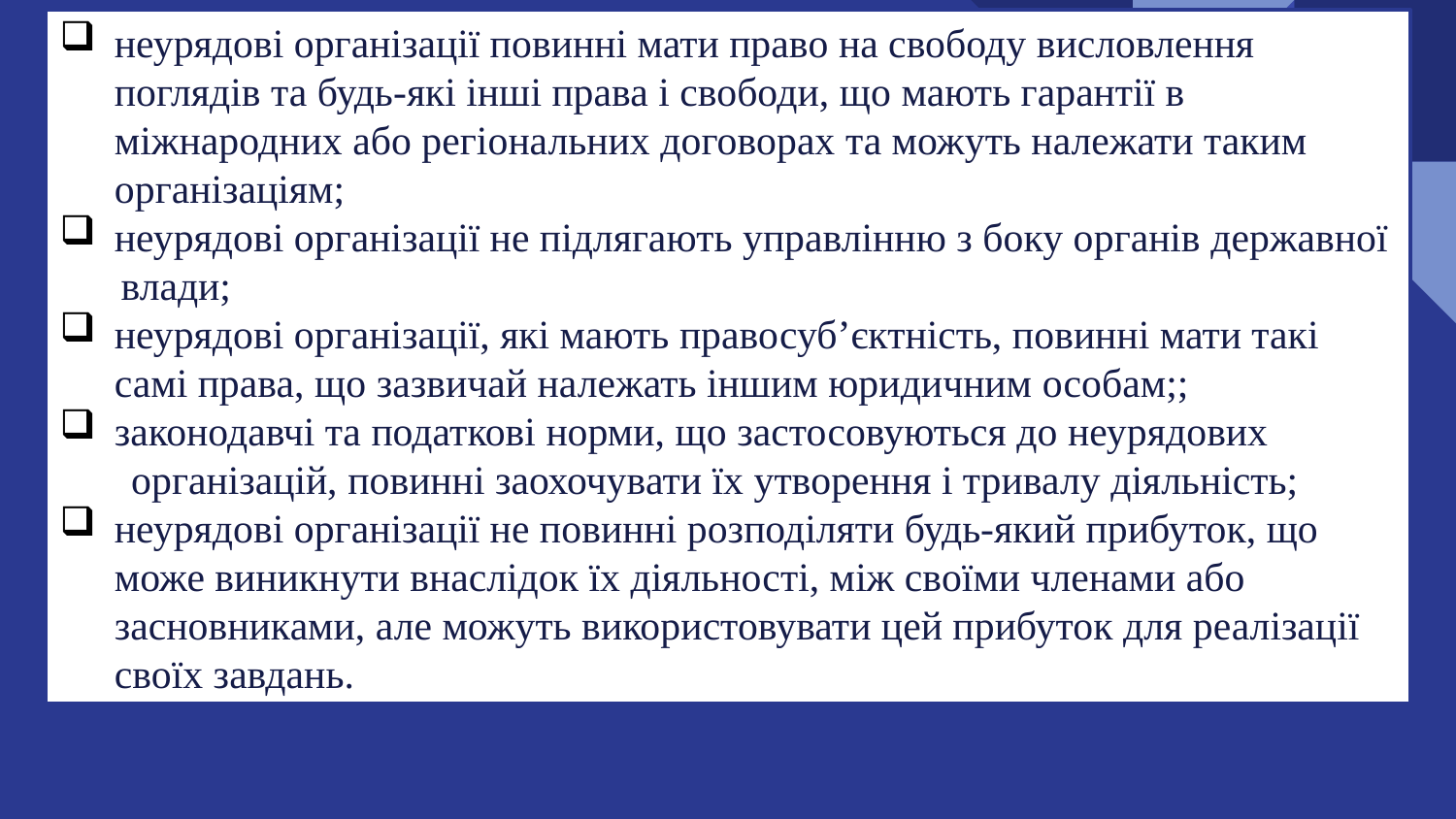

неурядові організації повинні мати право на свободу висловлення поглядів та будь-які інші права і свободи, що мають гарантії в міжнародних або регіональних договорах та можуть належати таким організаціям;
неурядові організації не підлягають управлінню з боку органів державної
      влади;
неурядові організації, які мають правосуб’єктність, повинні мати такі самі права, що зазвичай належать іншим юридичним особам;;
законодавчі та податкові норми, що застосовуються до неурядових
       організацій, повинні заохочувати їх утворення і тривалу діяльність;
неурядові організації не повинні розподіляти будь-який прибуток, що може виникнути внаслідок їх діяльності, між своїми членами або засновниками, але можуть використовувати цей прибуток для реалізації своїх завдань.